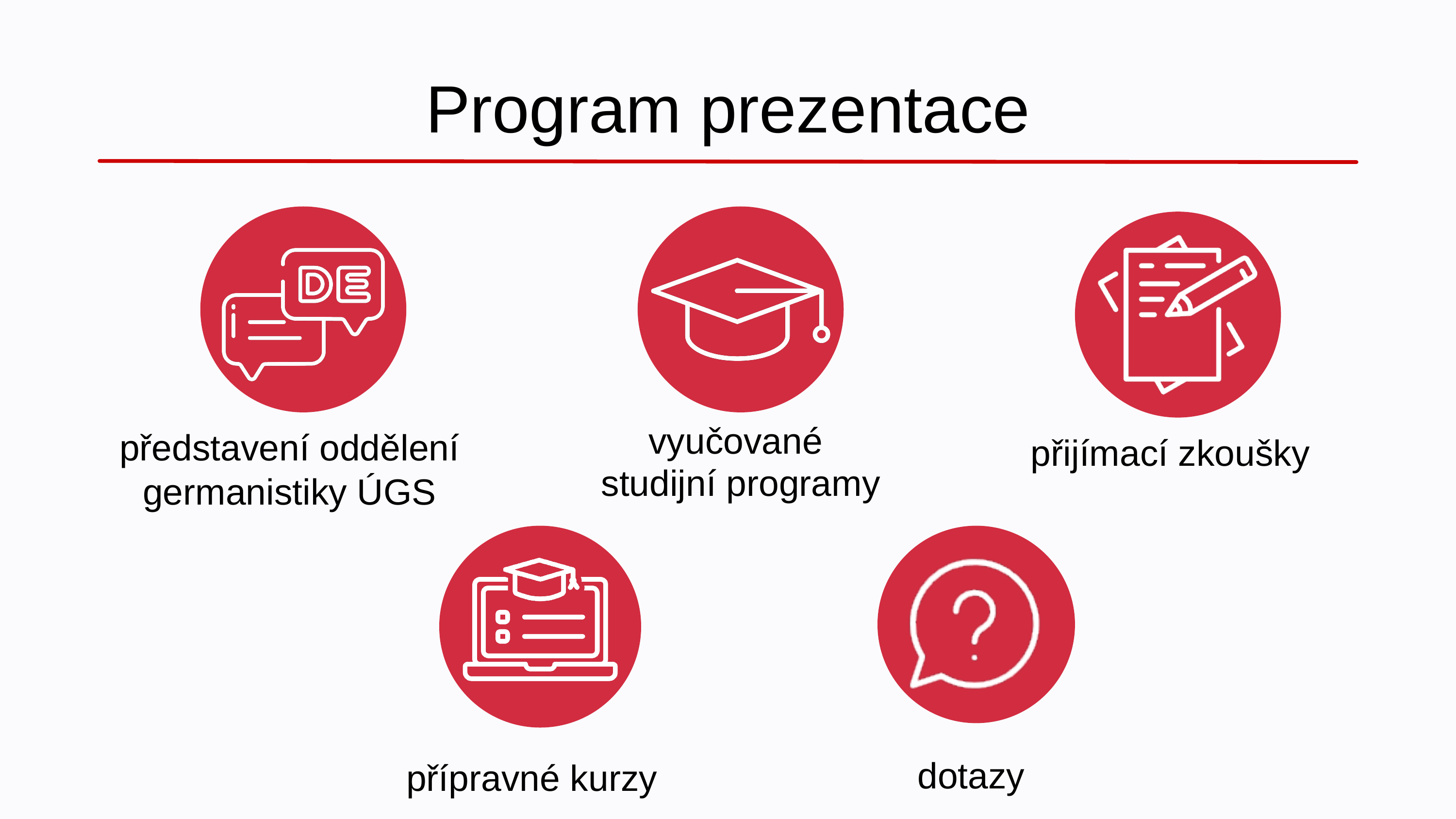

Program prezentace

přijímací zkoušky
vyučované
studijní programy
představení oddělení
germanistiky ÚGS

dotazy
přípravné kurzy